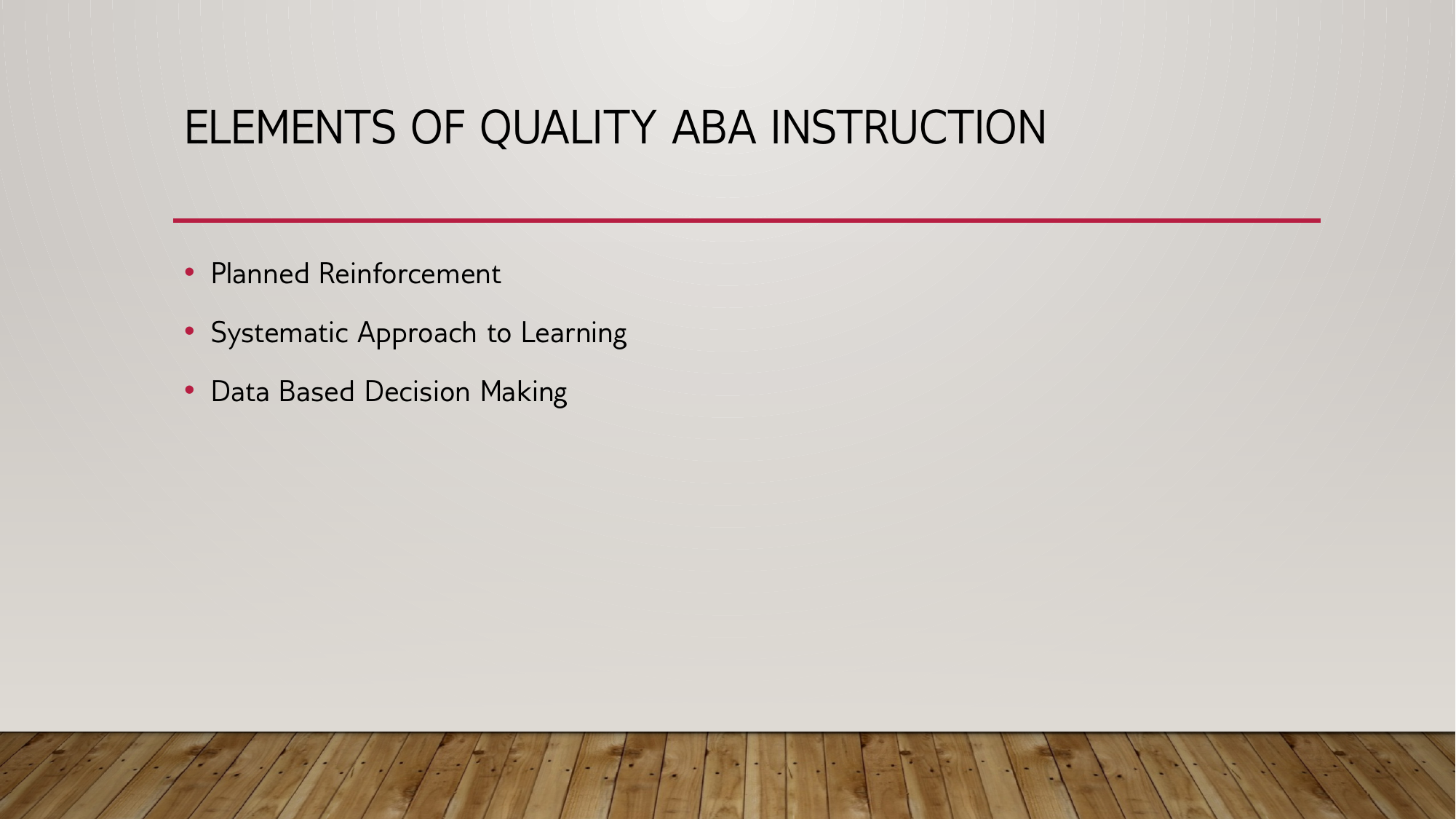

# Elements of Quality ABA Instruction
Planned Reinforcement
Systematic Approach to Learning
Data Based Decision Making